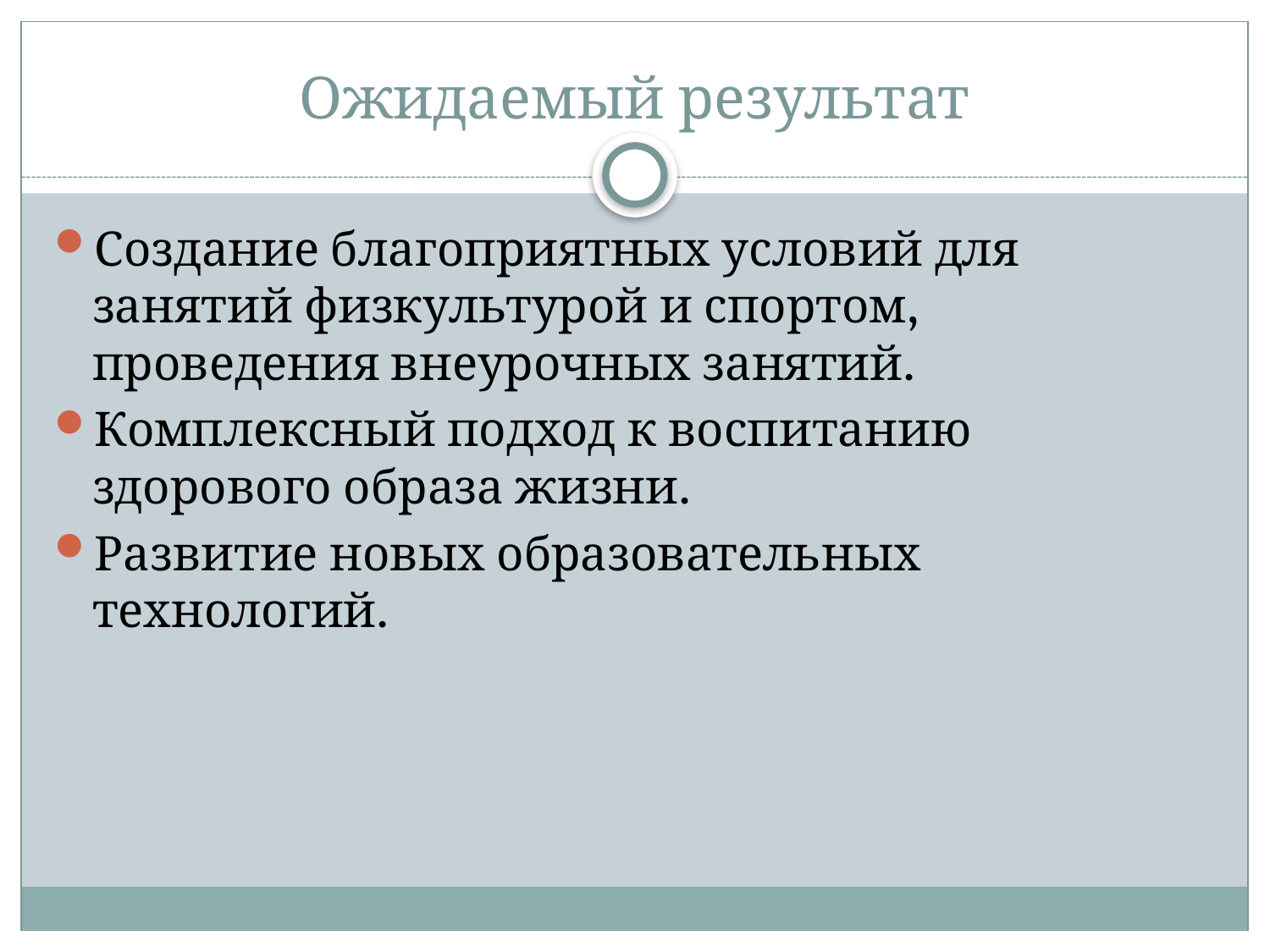

# Ожидаемый результат
Создание благоприятных условий для занятий физкультурой и спортом, проведения внеурочных занятий.
Комплексный подход к воспитанию здорового образа жизни.
Развитие новых образовательных технологий.